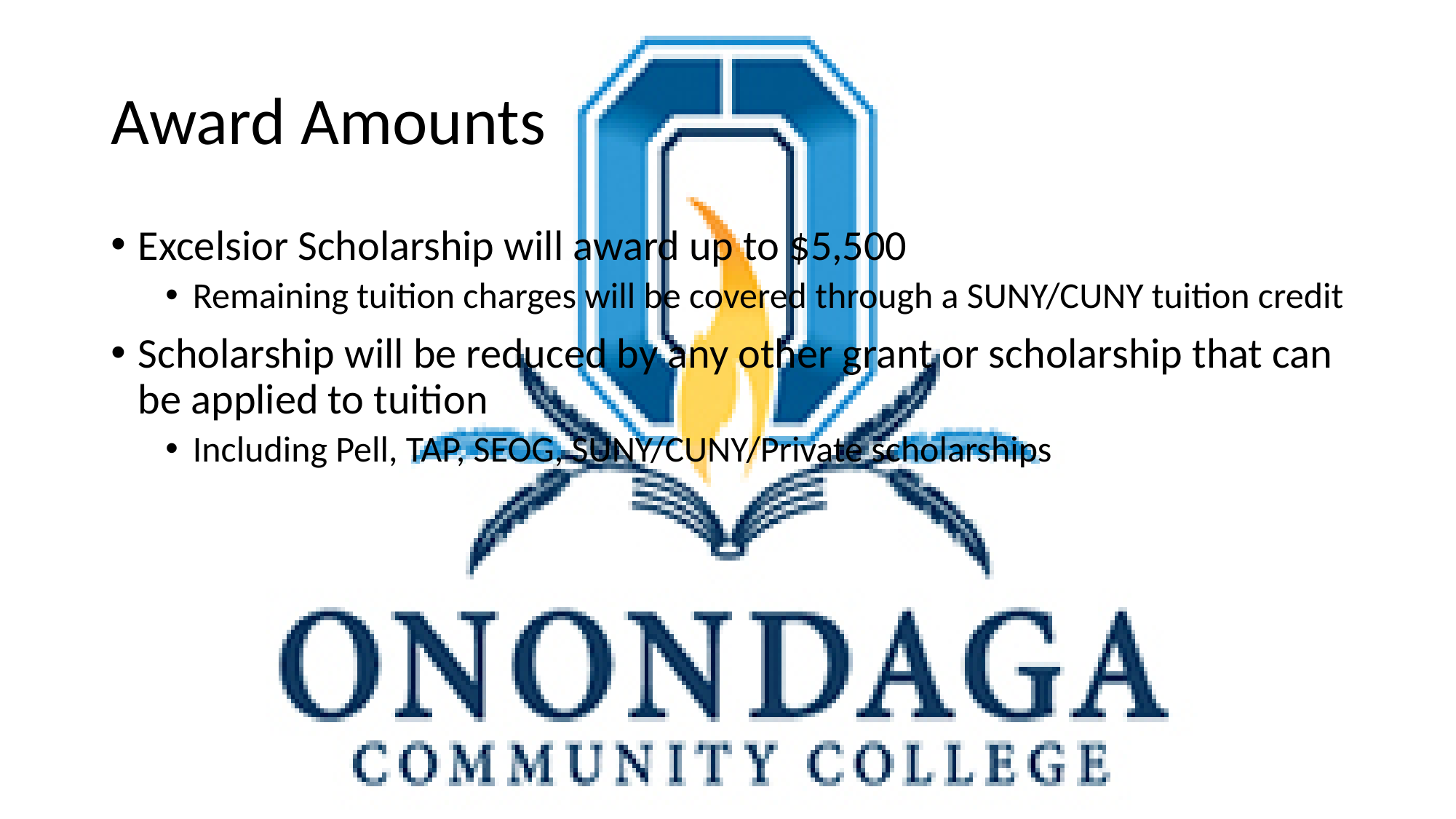

# Award Amounts
Excelsior Scholarship will award up to $5,500
Remaining tuition charges will be covered through a SUNY/CUNY tuition credit
Scholarship will be reduced by any other grant or scholarship that can be applied to tuition
Including Pell, TAP, SEOG, SUNY/CUNY/Private scholarships